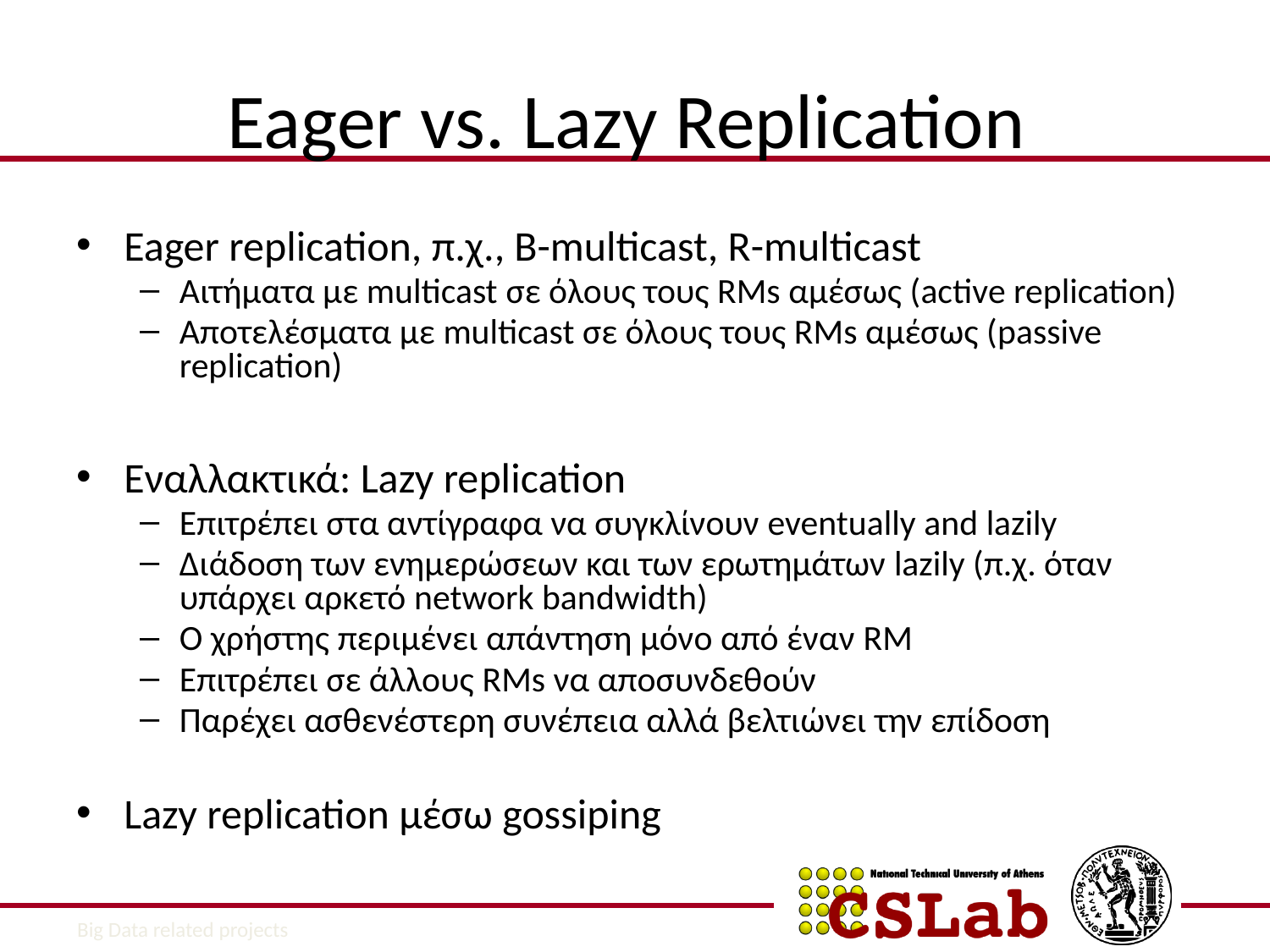

# Eager vs. Lazy Replication
Eager replication, π.χ., B-multicast, R-multicast
Αιτήματα με multicast σε όλους τους RMs αμέσως (active replication)
Αποτελέσματα με multicast σε όλους τους RMs αμέσως (passive replication)

Εναλλακτικά: Lazy replication
Επιτρέπει στα αντίγραφα να συγκλίνουν eventually and lazily
Διάδοση των ενημερώσεων και των ερωτημάτων lazily (π.χ. όταν υπάρχει αρκετό network bandwidth)
O χρήστης περιμένει απάντηση μόνο από έναν RM
Επιτρέπει σε άλλους RMs να αποσυνδεθούν
Παρέχει ασθενέστερη συνέπεια αλλά βελτιώνει την επίδοση

Lazy replication μέσω gossiping